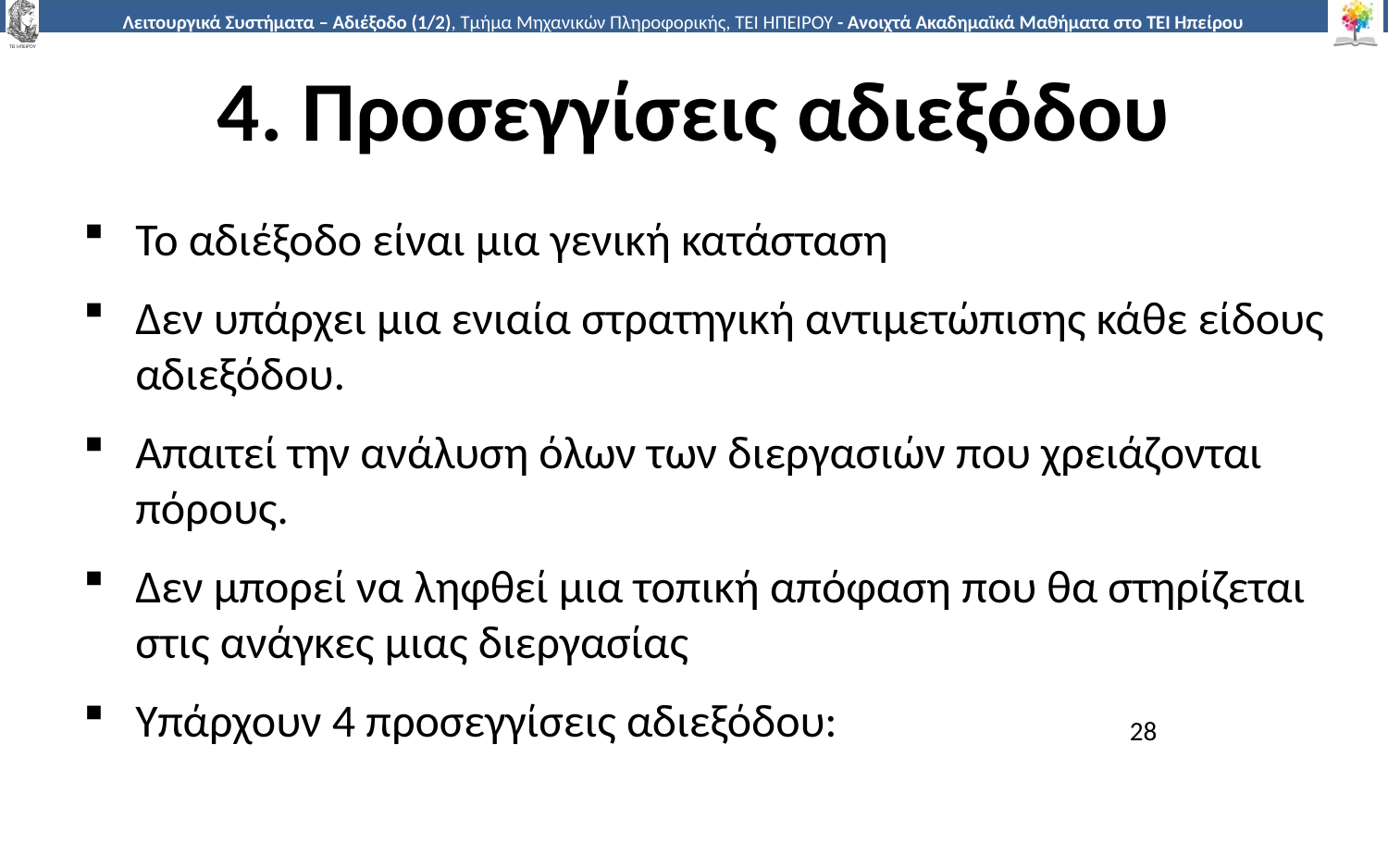

# 4. Προσεγγίσεις αδιεξόδου
Το αδιέξοδο είναι μια γενική κατάσταση
Δεν υπάρχει μια ενιαία στρατηγική αντιμετώπισης κάθε είδους αδιεξόδου.
Απαιτεί την ανάλυση όλων των διεργασιών που χρειάζονται πόρους.
Δεν μπορεί να ληφθεί μια τοπική απόφαση που θα στηρίζεται στις ανάγκες μιας διεργασίας
Υπάρχουν 4 προσεγγίσεις αδιεξόδου:
28